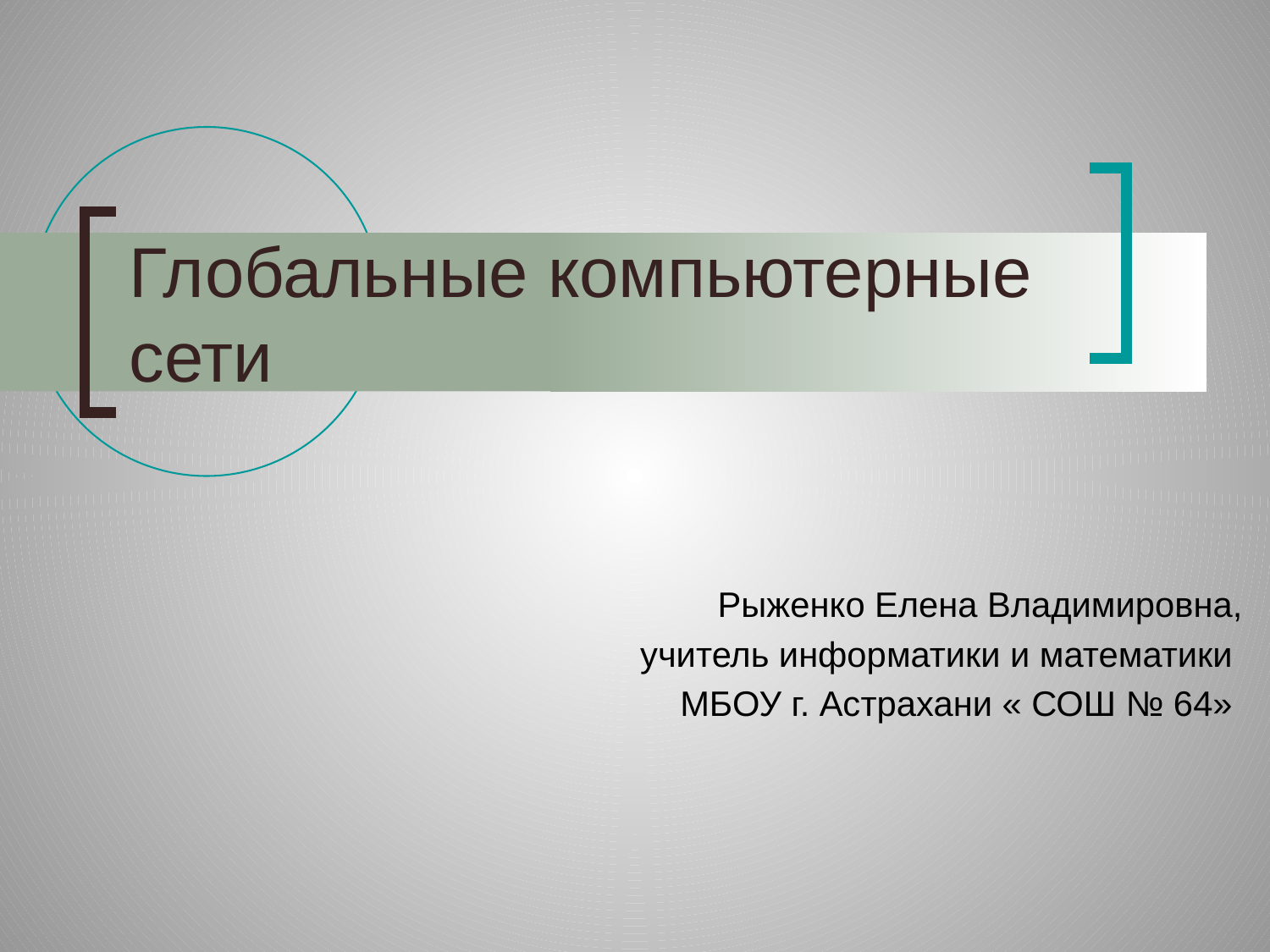

# Глобальные компьютерные сети
Рыженко Елена Владимировна,
учитель информатики и математики
МБОУ г. Астрахани « СОШ № 64»